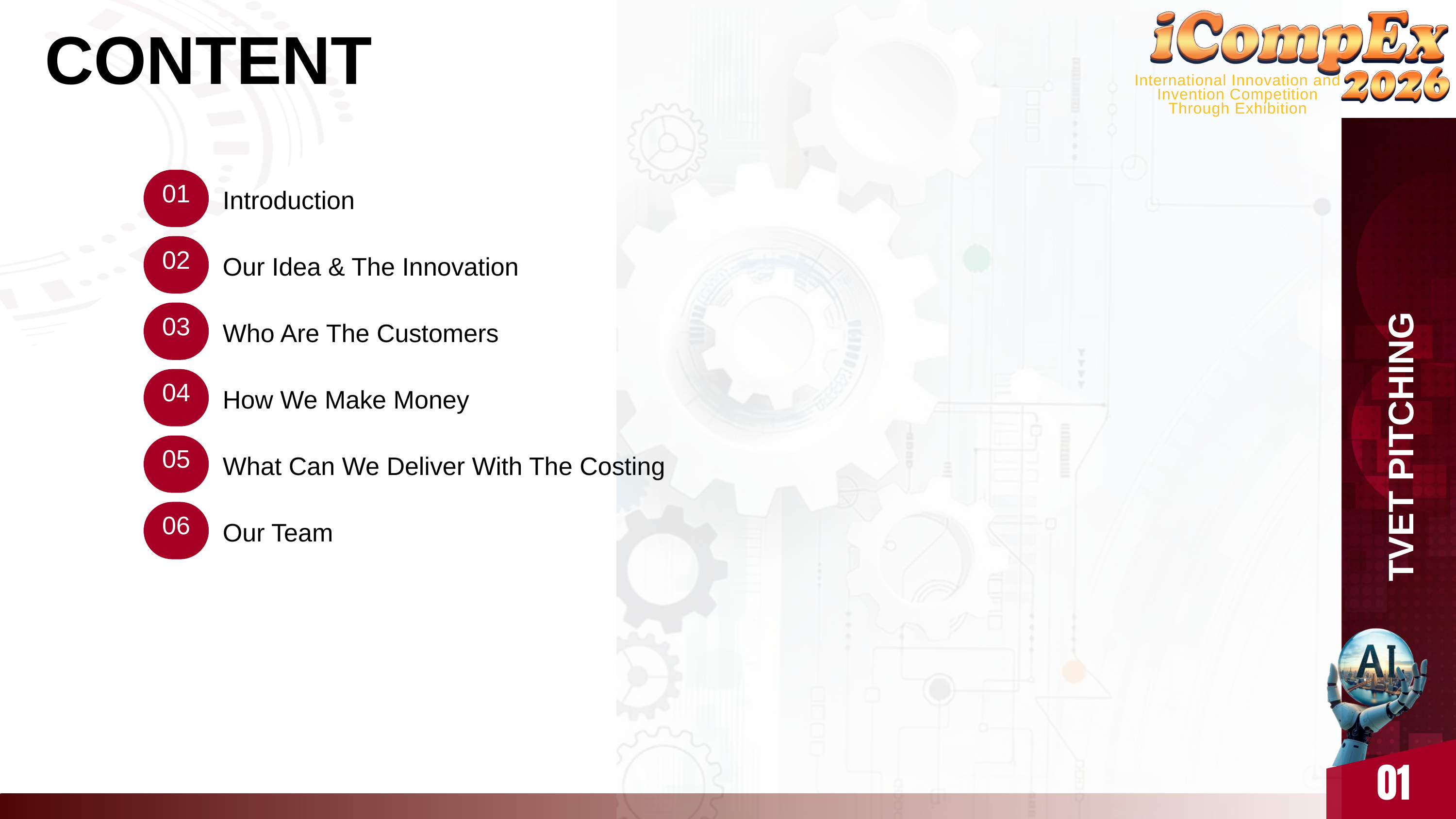

International Innovation and Invention Competition Through Exhibition
CONTENT

01
Introduction

02
Our Idea & The Innovation

03
Who Are The Customers

04
How We Make Money
TVET PITCHING

05
What Can We Deliver With The Costing

06
Our Team

01